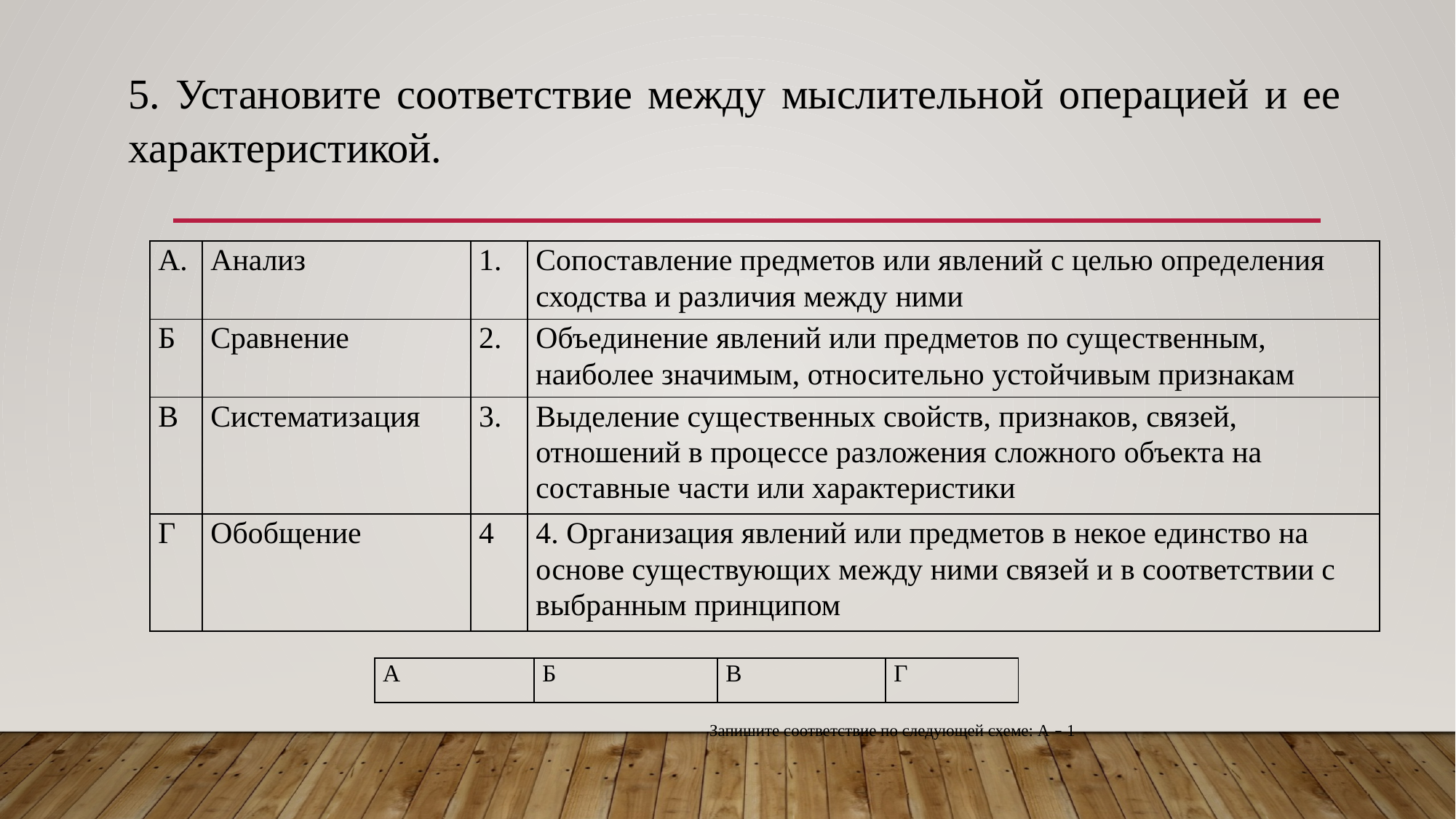

5. Установите соответствие между мыслительной операцией и ее характеристикой.
| А. | Анализ | 1. | Сопоставление предметов или явлений с целью определения сходства и различия между ними |
| --- | --- | --- | --- |
| Б | Сравнение | 2. | Объединение явлений или предметов по существенным, наиболее значимым, относительно устойчивым признакам |
| В | Систематизация | 3. | Выделение существенных свойств, признаков, связей, отношений в процессе разложения сложного объекта на составные части или характеристики |
| Г | Обобщение | 4 | 4. Организация явлений или предметов в некое единство на основе существующих между ними связей и в соответствии с выбранным принципом |
| А | Б | В | Г |
| --- | --- | --- | --- |
Запишите соответствие по следующей схеме: А – 1